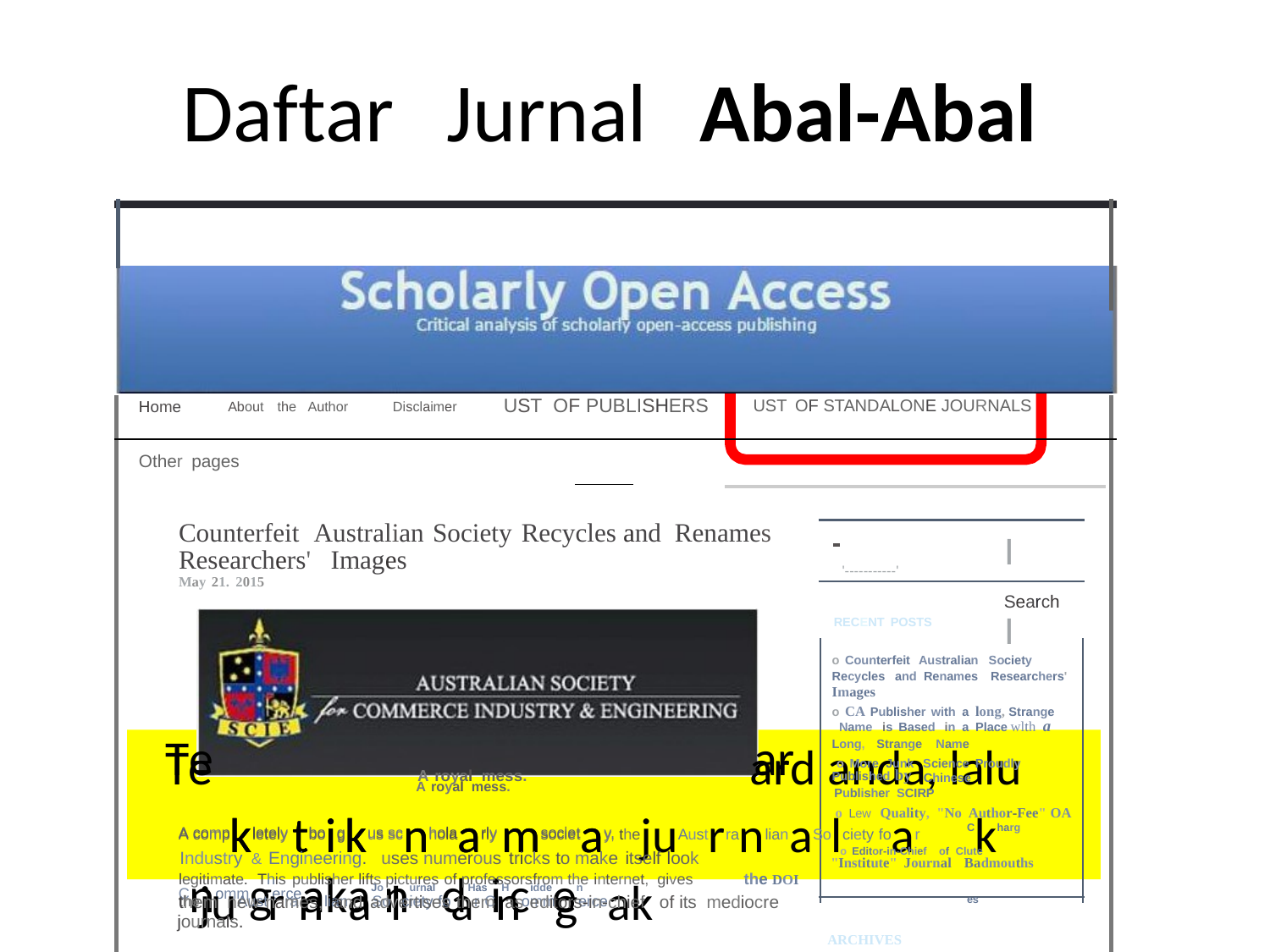

Daftar
Jurnal
Abal-Abal

Home          About   the   Author           Disclaimer            UST  OF PUBLISHERS        UST OF STANDALONE JOURNALS

Other pages
Counterfeit  Australian Society Recycles and  Renames
'-----------'
RECENT POSTS
o Counterfeit  Australian  Society Recycles  and  Renames   Researchers' Images
o CA Publisher with  a long, Strange    Name  is Based  in  a Place wlth a Long,   Strange    Name
o More  Junk  Science Proudly
Chinese
Publisher  SCIRP
o Lew  Quality, "No Author-Fee" OA
Industry & Engineering.   uses numerous tricks to make itself look                             o Editor-in-Chief    of  Clute
legitimate.  This publisher lifts pictures of professorsfrom the internet,  gives            the DOI
them  new names,  and advertises them  as editors-in-chief   of its  mediocre
journals.
ARCHIVES

I Search I
Researchers'  Images
May 21. 2015

kan Ctrl + F pada keybo

Te                  A royal  mess.                                                   ar
A compkletely tboigkus scnholaarly msocietay, thejuAustrranlianaSolciety foar Cnommgerceak

Published by
"Institute" Journal   Badmouths

T
e                  A royal  mess.
ard anda, lalu
A compkletely tboigkus scnholaarly msocietay, thejuAustrranlianaSolciety foar CnommgerceakaJonurnal dHas iHciddeen
Ckharges